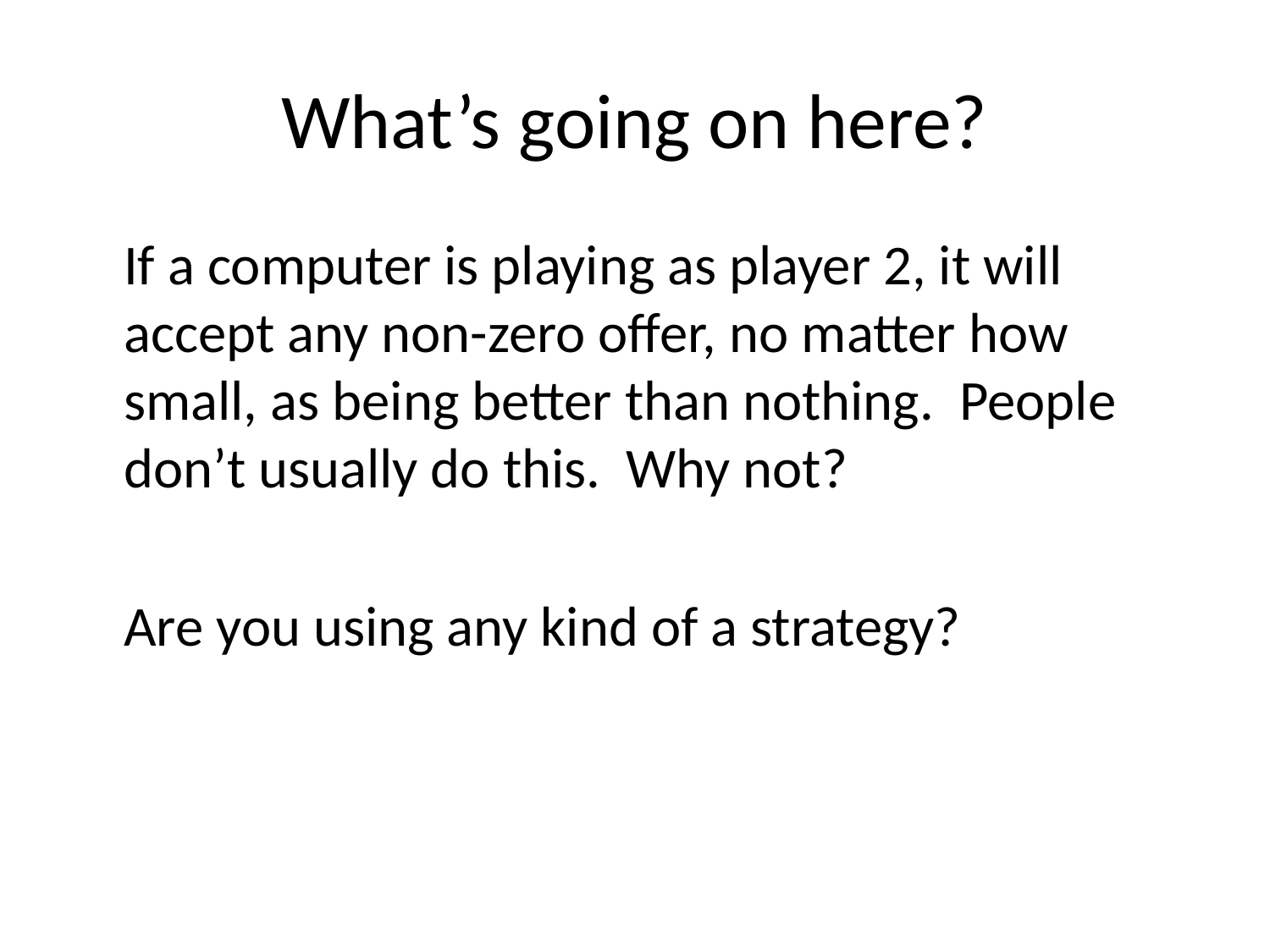

# What’s going on here?
If a computer is playing as player 2, it will accept any non-zero offer, no matter how small, as being better than nothing.  People don’t usually do this.  Why not?

Are you using any kind of a strategy?